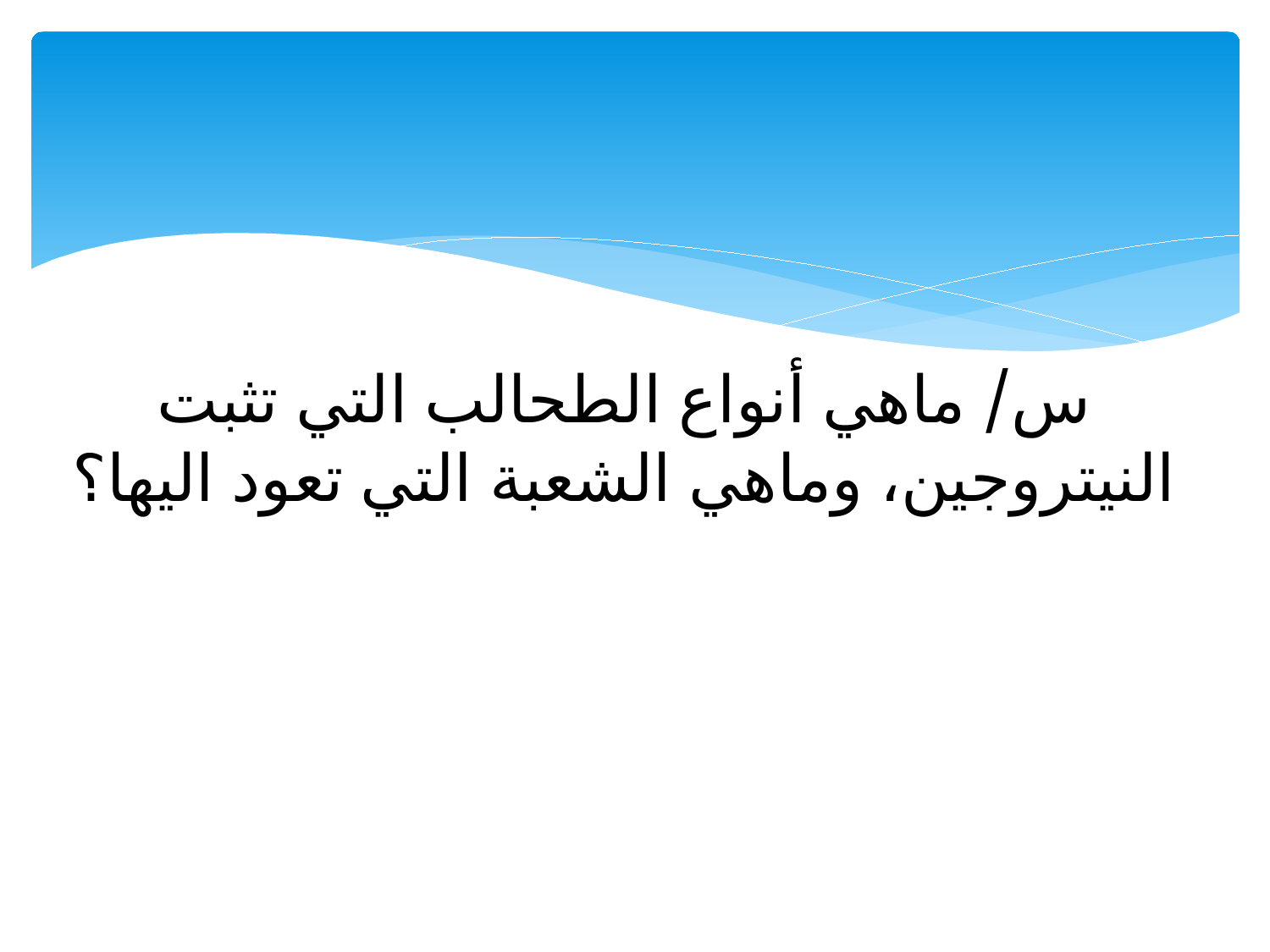

# س/ ماهي أنواع الطحالب التي تثبت النيتروجين، وماهي الشعبة التي تعود اليها؟